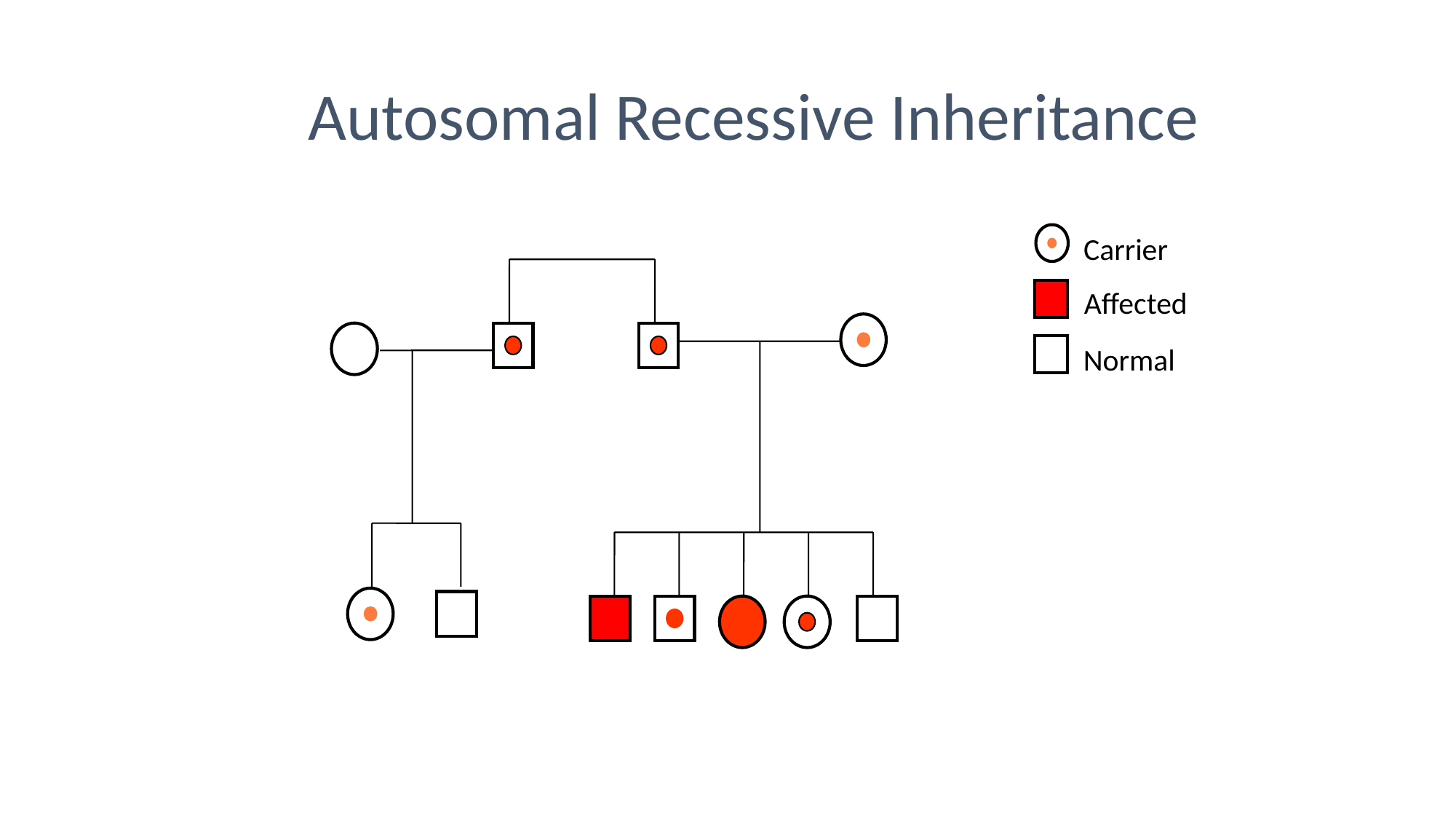

# Autosomal Recessive Inheritance

Carrier

Affected

Normal